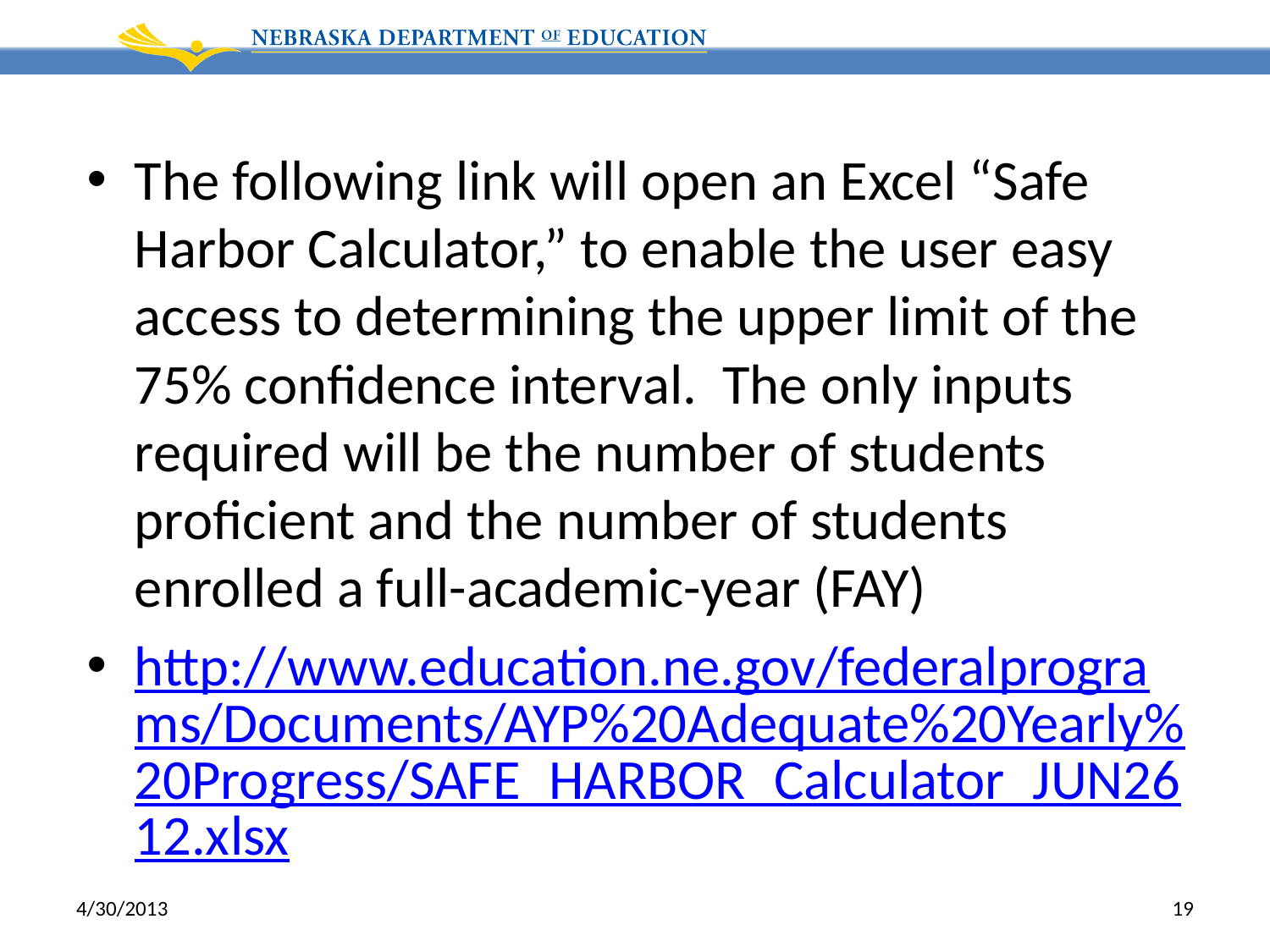

The following link will open an Excel “Safe Harbor Calculator,” to enable the user easy access to determining the upper limit of the 75% confidence interval.  The only inputs required will be the number of students proficient and the number of students enrolled a full-academic-year (FAY)
http://www.education.ne.gov/federalprograms/Documents/AYP%20Adequate%20Yearly%20Progress/SAFE_HARBOR_Calculator_JUN2612.xlsx

4/30/2013
19